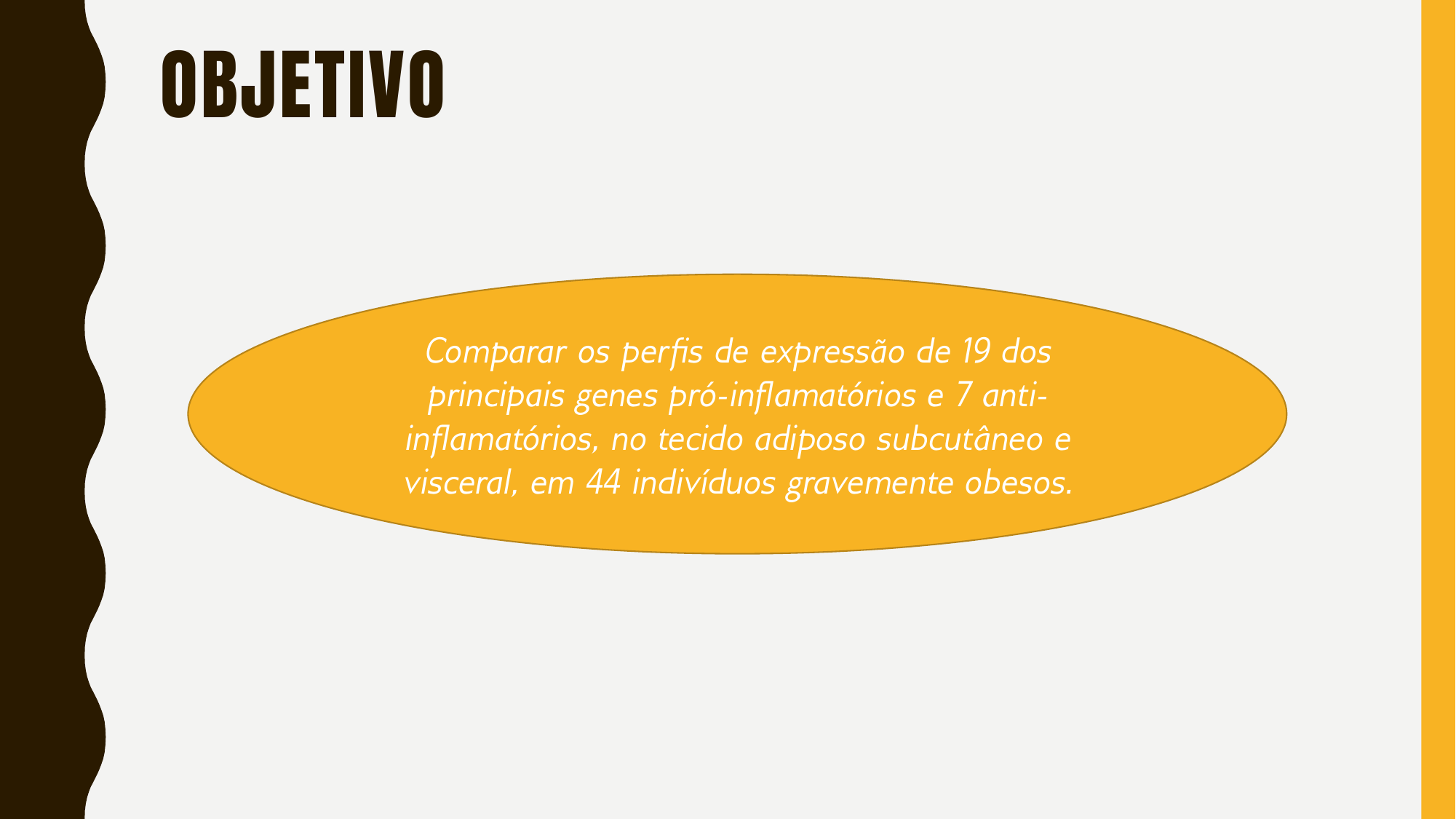

# objetivo
Comparar os perfis de expressão de 19 dos principais genes pró-inflamatórios e 7 anti-inflamatórios, no tecido adiposo subcutâneo e visceral, em 44 indivíduos gravemente obesos.